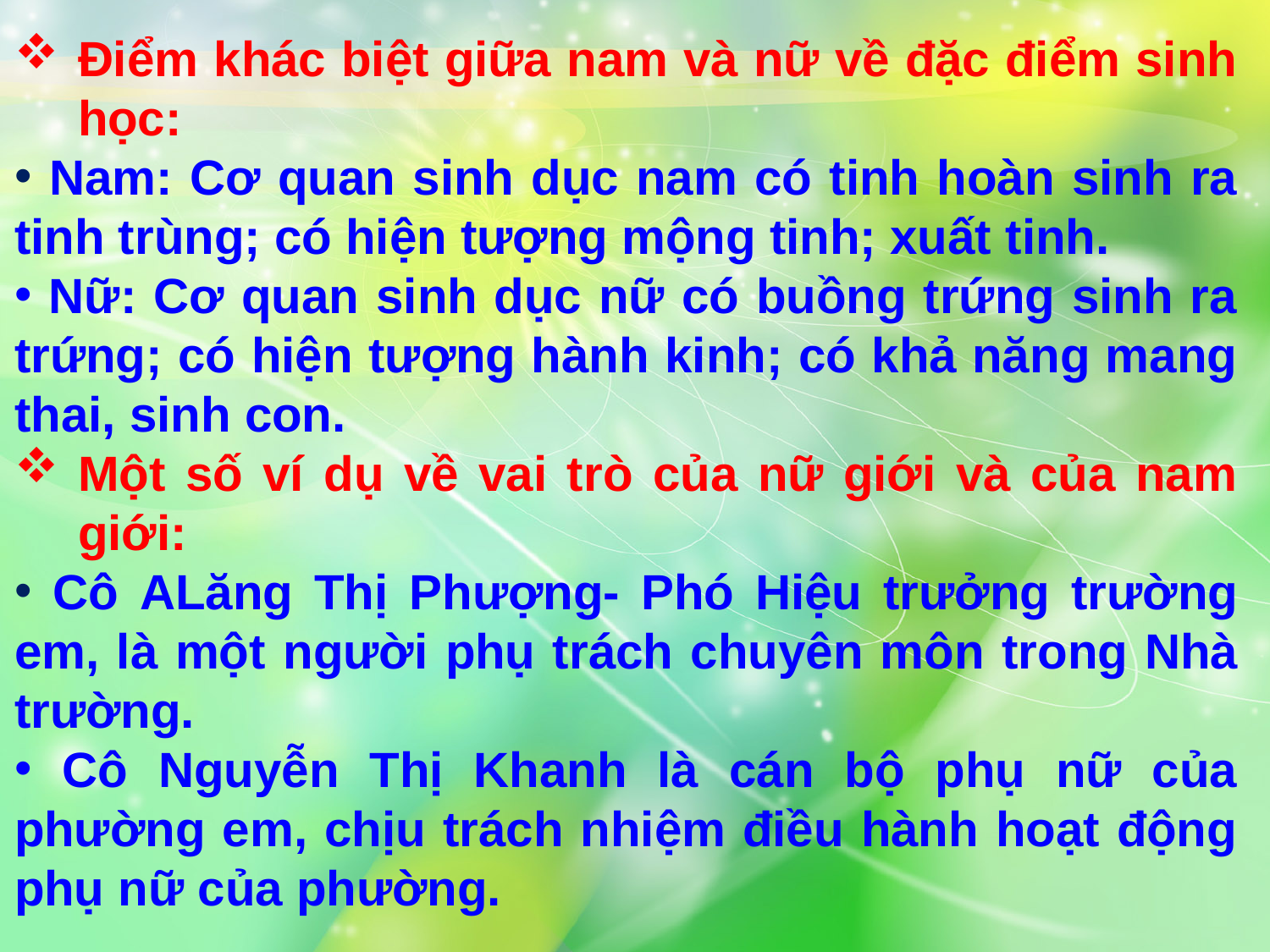

Điểm khác biệt giữa nam và nữ về đặc điểm sinh học:
 Nam: Cơ quan sinh dục nam có tinh hoàn sinh ra tinh trùng; có hiện tượng mộng tinh; xuất tinh.
 Nữ: Cơ quan sinh dục nữ có buồng trứng sinh ra trứng; có hiện tượng hành kinh; có khả năng mang thai, sinh con.
Một số ví dụ về vai trò của nữ giới và của nam giới:
 Cô ALăng Thị Phượng- Phó Hiệu trưởng trường em, là một người phụ trách chuyên môn trong Nhà trường.
 Cô Nguyễn Thị Khanh là cán bộ phụ nữ của phường em, chịu trách nhiệm điều hành hoạt động phụ nữ của phường.